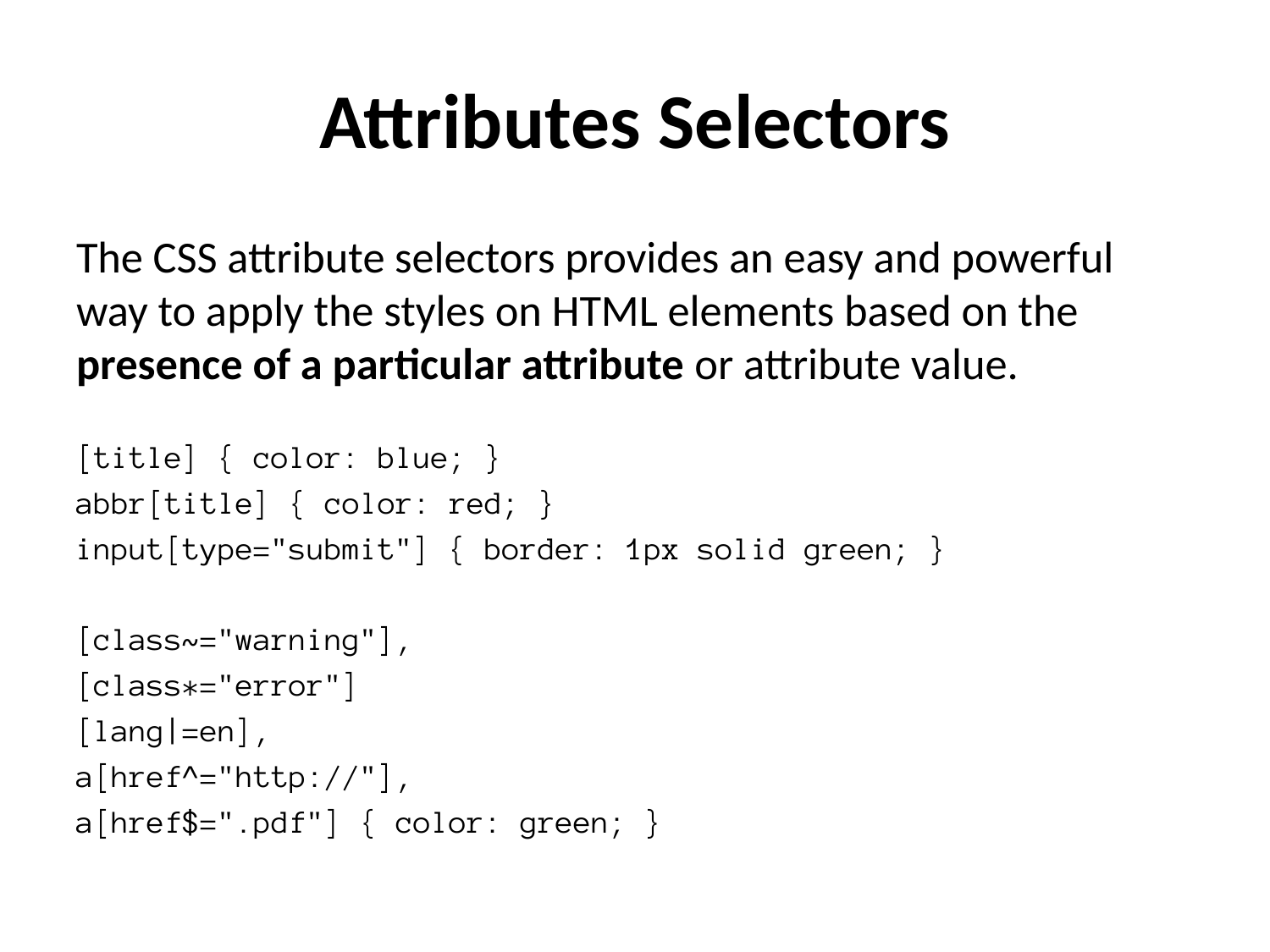

# Attributes Selectors
The CSS attribute selectors provides an easy and powerful way to apply the styles on HTML elements based on the presence of a particular attribute or attribute value.

[title] { color: blue; }
abbr[title] { color: red; }
input[type="submit"] { border: 1px solid green; }

[class~="warning"],
[class*="error"]
[lang|=en],
a[href^="http://"],
a[href$=".pdf"] { color: green; }